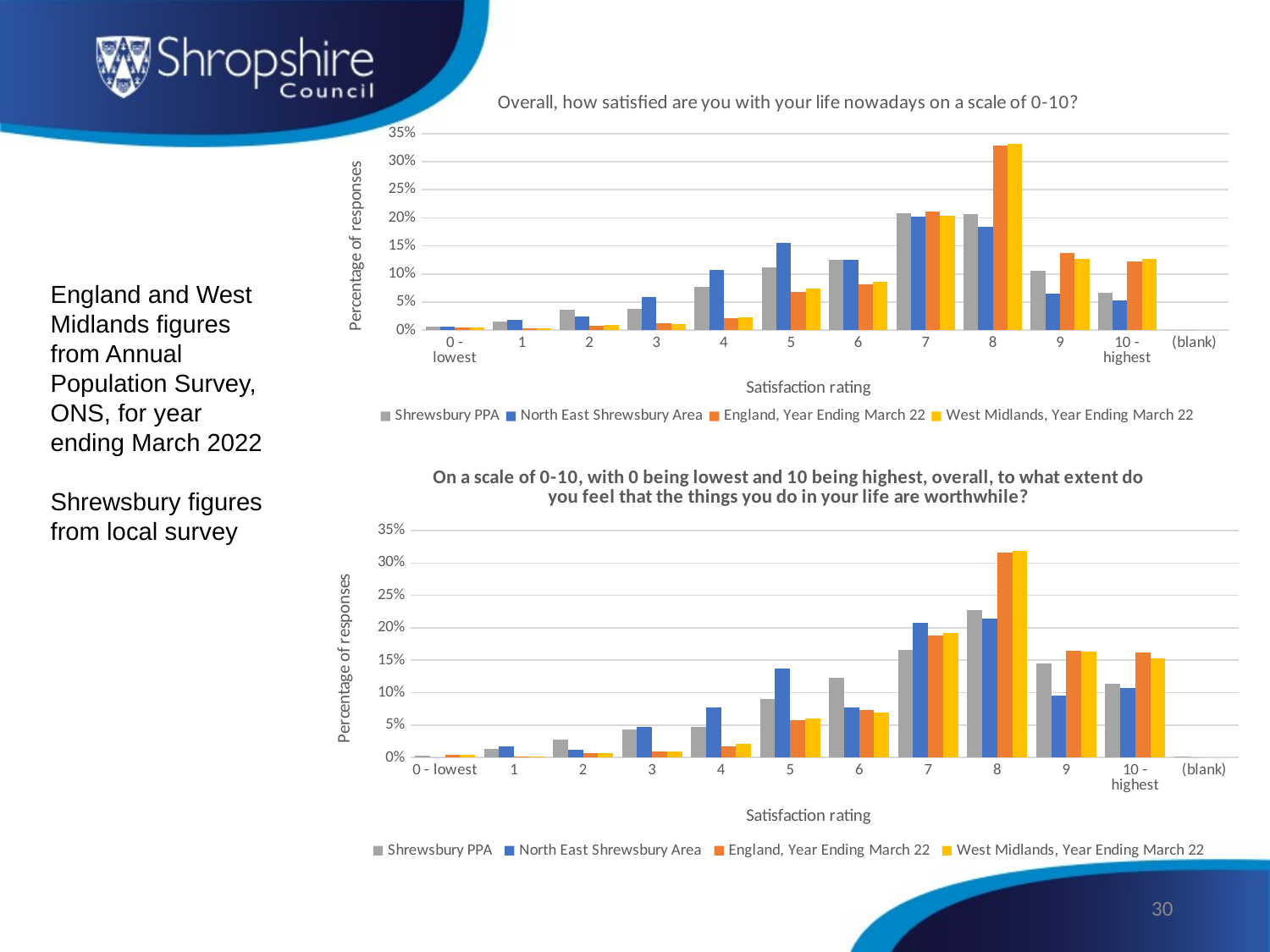

### Chart: Overall, how satisfied are you with your life nowadays on a scale of 0-10?

| Category | Shrewsbury PPA | North East Shrewsbury Area | England, Year Ending March 22 | West Midlands, Year Ending March 22 |
|---|---|---|---|---|
| 0 - lowest | 0.006896551724137931 | 0.005952380952380952 | 0.0048 | 0.0054 |
| 1 | 0.015517241379310345 | 0.017857142857142856 | 0.0031 | 0.0034 |
| 2 | 0.03620689655172414 | 0.023809523809523808 | 0.0075 | 0.0089 |
| 3 | 0.03793103448275862 | 0.05952380952380952 | 0.0125 | 0.0114 |
| 4 | 0.07758620689655173 | 0.10714285714285714 | 0.0219 | 0.0229 |
| 5 | 0.11206896551724138 | 0.15476190476190477 | 0.0681 | 0.0742 |
| 6 | 0.12586206896551724 | 0.125 | 0.0823 | 0.0858 |
| 7 | 0.20862068965517241 | 0.20238095238095238 | 0.2112 | 0.203 |
| 8 | 0.20689655172413793 | 0.18452380952380953 | 0.3284 | 0.3318 |
| 9 | 0.10517241379310345 | 0.06547619047619048 | 0.1381 | 0.1261 |
| 10 - highest | 0.06724137931034482 | 0.05357142857142857 | 0.122 | 0.127 |
| (blank) | 0.0 | 0.0 | None | None |
England and West Midlands figures from Annual Population Survey, ONS, for year ending March 2022

Shrewsbury figures from local survey

### Chart: On a scale of 0-10, with 0 being lowest and 10 being highest, overall, to what extent do you feel that the things you do in your life are worthwhile?

| Category | Shrewsbury PPA | North East Shrewsbury Area | England, Year Ending March 22 | West Midlands, Year Ending March 22 |
|---|---|---|---|---|
| 0 - lowest | 0.0034482758620689655 | 0.0 | 0.0038 | 0.0036 |
| 1 | 0.013793103448275862 | 0.017857142857142856 | 0.002 | 0.002 |
| 2 | 0.027586206896551724 | 0.011904761904761904 | 0.0066 | 0.007 |
| 3 | 0.04310344827586207 | 0.047619047619047616 | 0.0096 | 0.0088 |
| 4 | 0.04655172413793104 | 0.07738095238095238 | 0.0177 | 0.0208 |
| 5 | 0.0896551724137931 | 0.13690476190476192 | 0.0575 | 0.0603 |
| 6 | 0.12241379310344827 | 0.07738095238095238 | 0.0736 | 0.07 |
| 7 | 0.16551724137931034 | 0.20833333333333334 | 0.1877 | 0.192 |
| 8 | 0.22758620689655173 | 0.21428571428571427 | 0.3155 | 0.3186 |
| 9 | 0.14482758620689656 | 0.09523809523809523 | 0.1644 | 0.1636 |
| 10 - highest | 0.11379310344827587 | 0.10714285714285714 | 0.1618 | 0.1532 |
| (blank) | 0.0017241379310344827 | 0.0 | None | None |
30